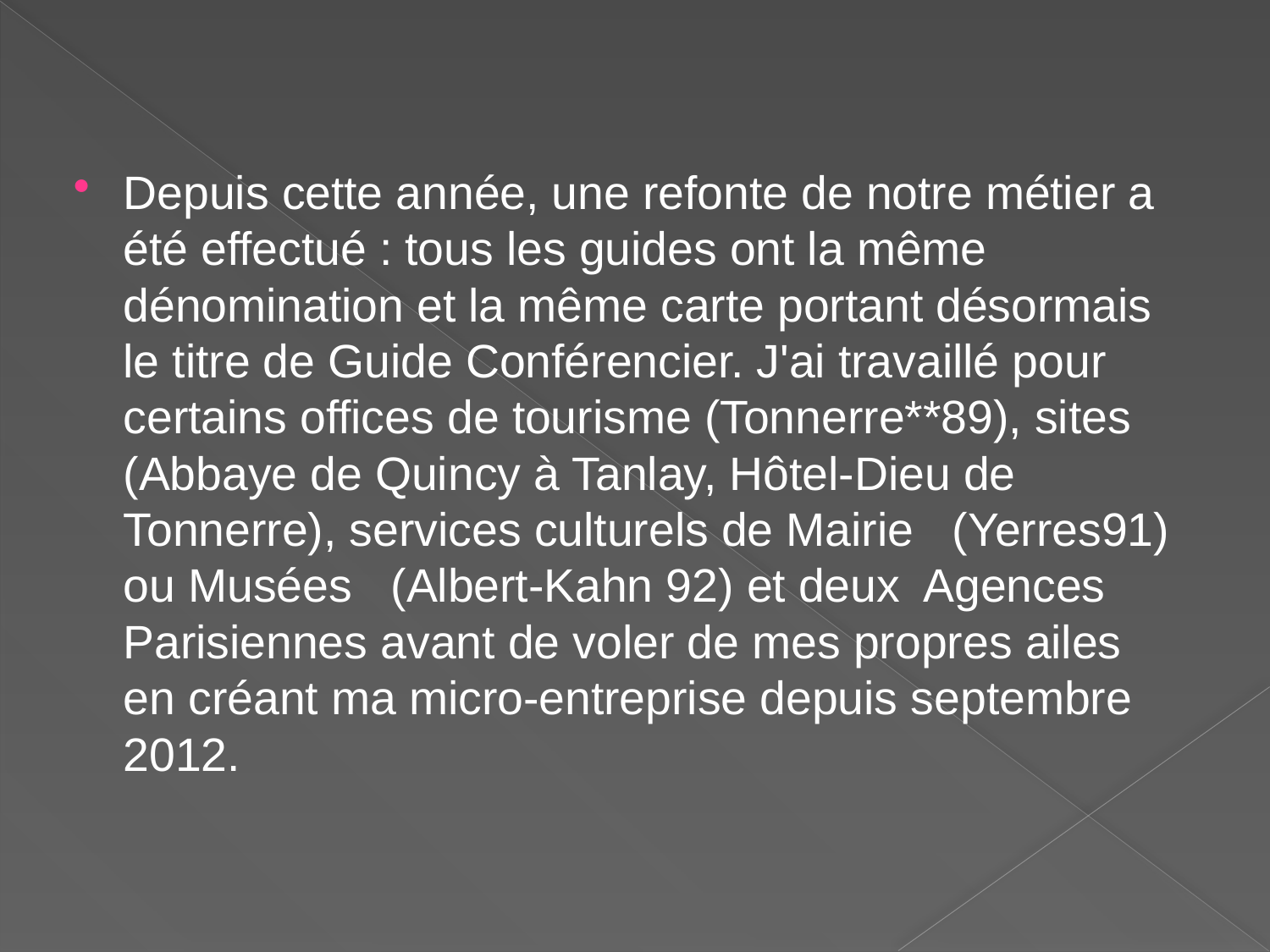

#
Depuis cette année, une refonte de notre métier a été effectué : tous les guides ont la même dénomination et la même carte portant désormais le titre de Guide Conférencier. J'ai travaillé pour certains offices de tourisme (Tonnerre**89), sites (Abbaye de Quincy à Tanlay, Hôtel-Dieu de Tonnerre), services culturels de Mairie   (Yerres91) ou Musées   (Albert-Kahn 92) et deux  Agences Parisiennes avant de voler de mes propres ailes en créant ma micro-entreprise depuis septembre 2012.